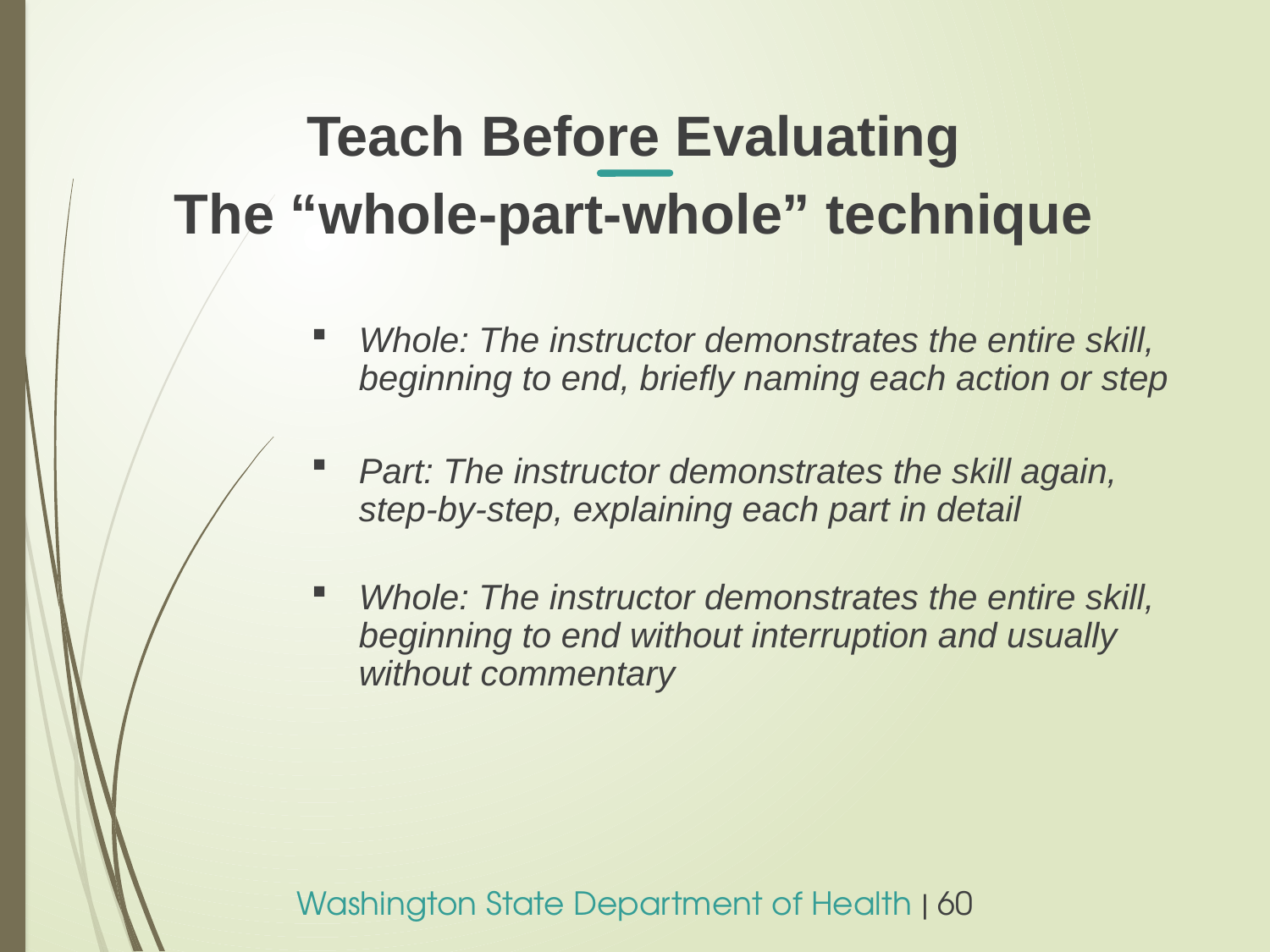

Teach Before Evaluating
The “whole-part-whole” technique
Whole: The instructor demonstrates the entire skill, beginning to end, briefly naming each action or step

Part: The instructor demonstrates the skill again, step-by-step, explaining each part in detail

Whole: The instructor demonstrates the entire skill, beginning to end without interruption and usually without commentary